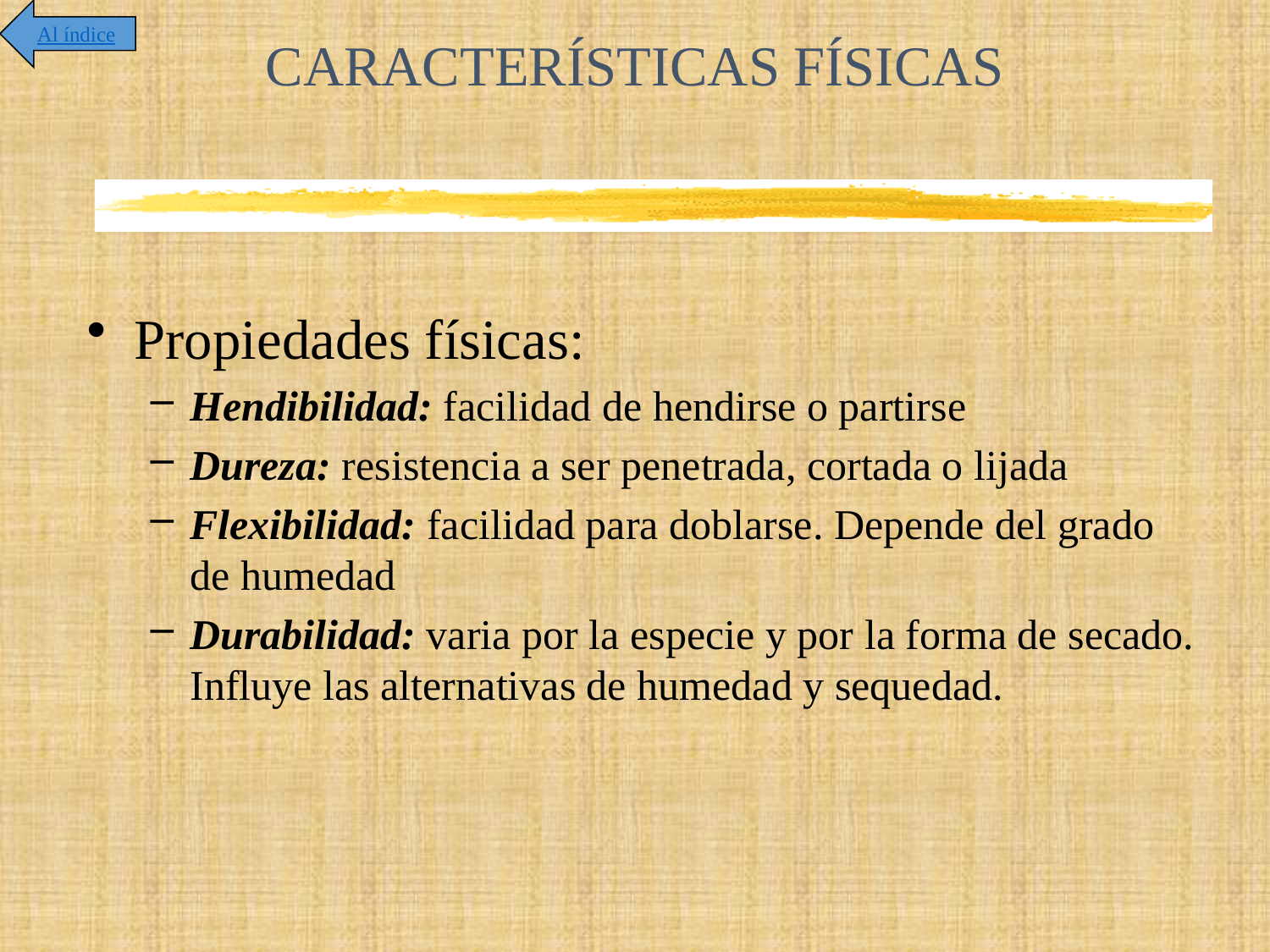

Al índice
# CARACTERÍSTICAS FÍSICAS
Propiedades físicas:
Hendibilidad: facilidad de hendirse o partirse
Dureza: resistencia a ser penetrada, cortada o lijada
Flexibilidad: facilidad para doblarse. Depende del grado de humedad
Durabilidad: varia por la especie y por la forma de secado. Influye las alternativas de humedad y sequedad.